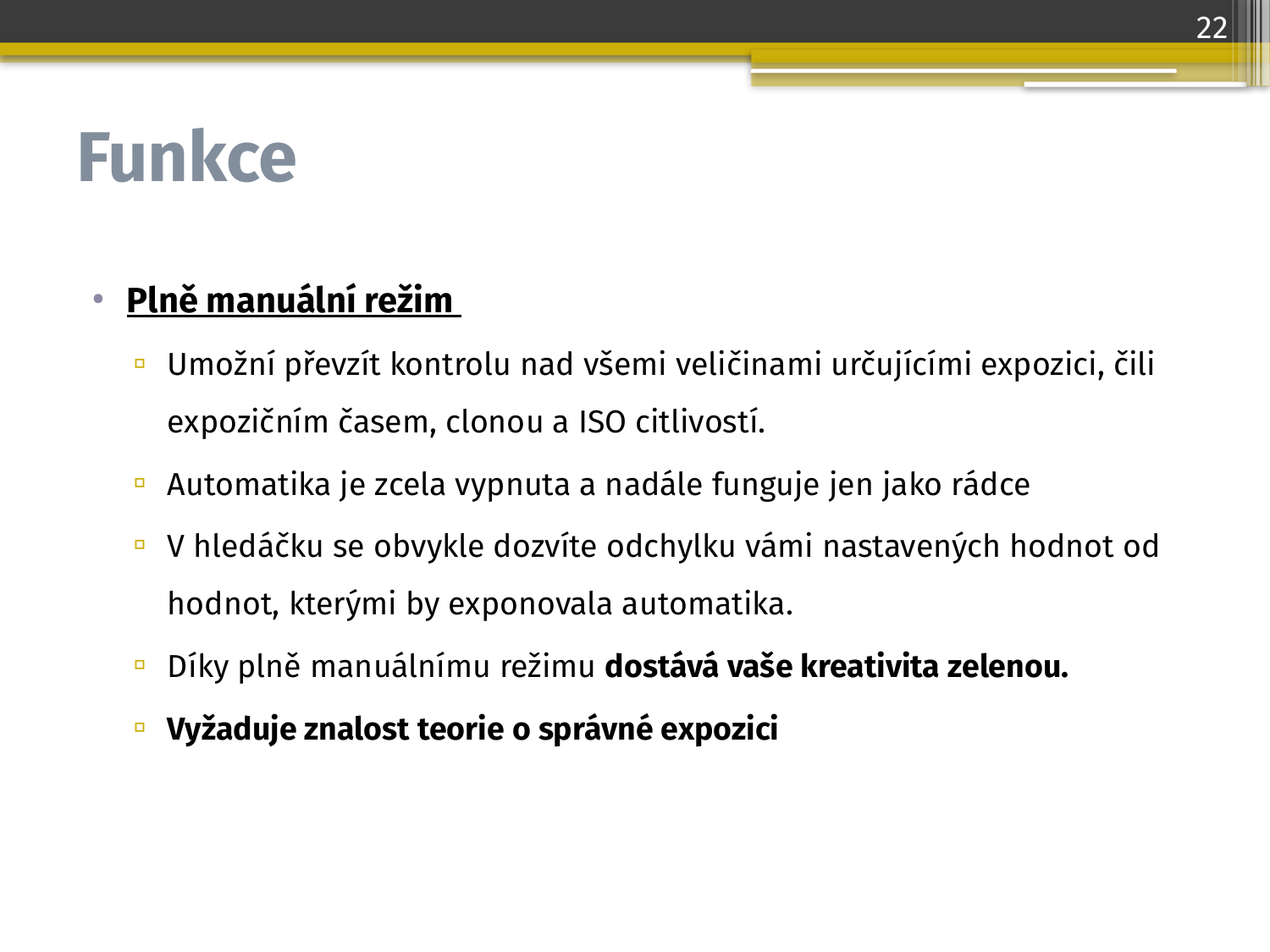

22
# Funkce
Plně manuální režim
Umožní převzít kontrolu nad všemi veličinami určujícími expozici, čili expozičním časem, clonou a ISO citlivostí.
Automatika je zcela vypnuta a nadále funguje jen jako rádce
V hledáčku se obvykle dozvíte odchylku vámi nastavených hodnot od hodnot, kterými by exponovala automatika.
Díky plně manuálnímu režimu dostává vaše kreativita zelenou.
Vyžaduje znalost teorie o správné expozici